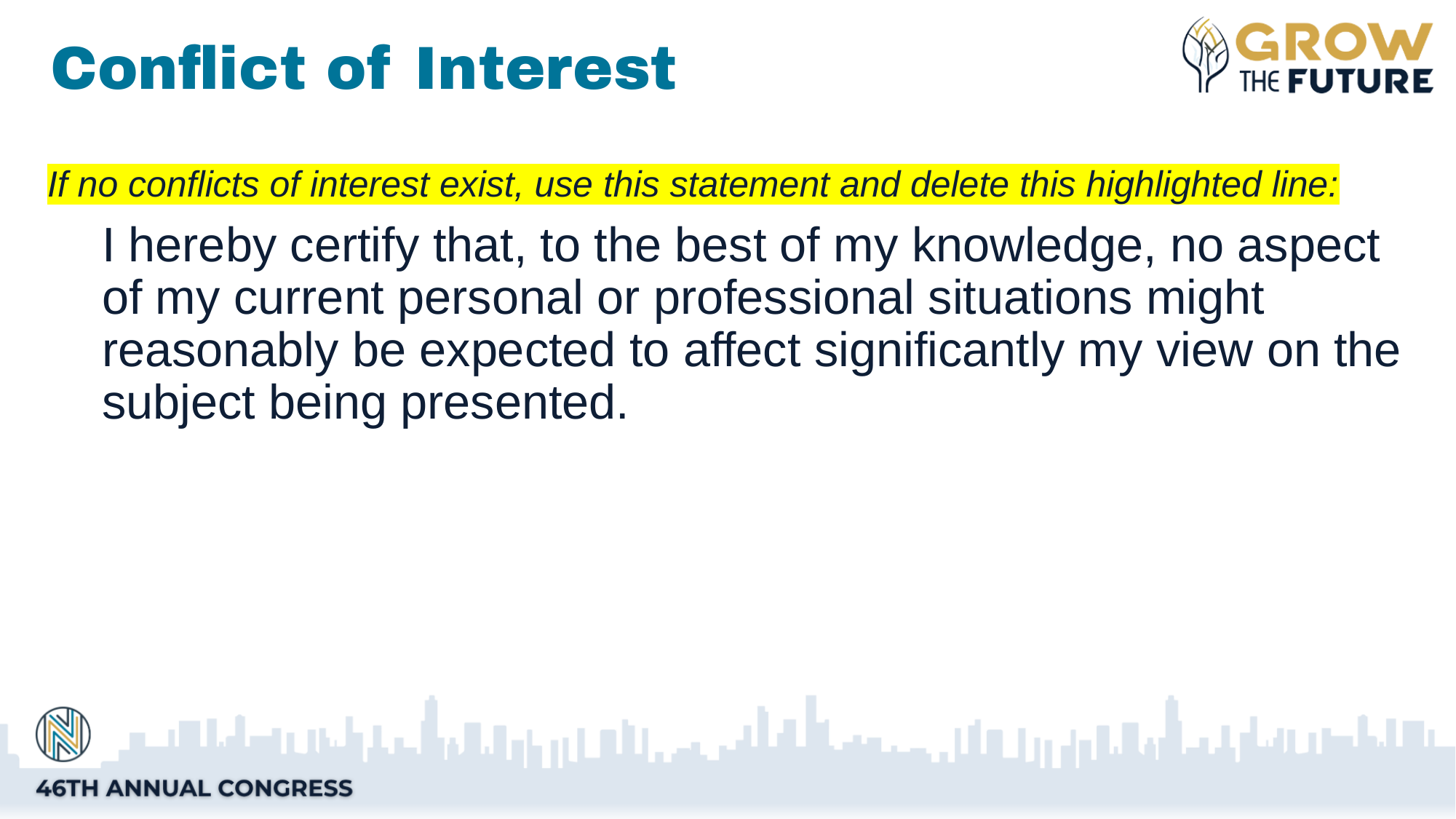

# Conflict of Interest
If no conflicts of interest exist, use this statement and delete this highlighted line:
I hereby certify that, to the best of my knowledge, no aspect of my current personal or professional situations might reasonably be expected to affect significantly my view on the subject being presented.